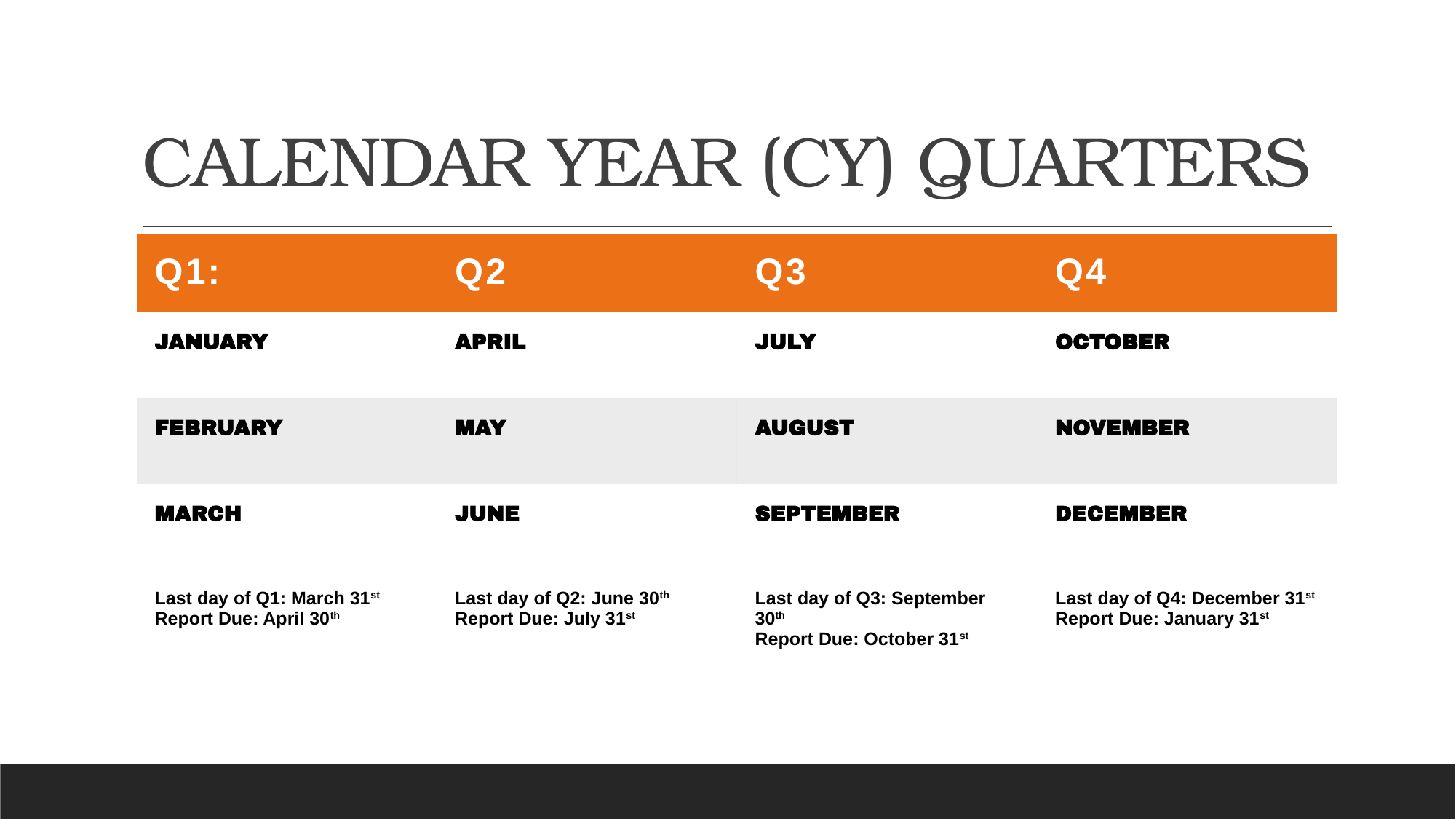

# CALENDAR YEAR (CY) QUARTERS
| Q1: | Q2 | Q3 | Q4 |
| --- | --- | --- | --- |
| JANUARY | APRIL | JULY | OCTOBER |
| FEBRUARY | MAY | AUGUST | NOVEMBER |
| MARCH | JUNE | SEPTEMBER | DECEMBER |
| Last day of Q1: March 31st Report Due: April 30th | Last day of Q2: June 30th Report Due: July 31st | Last day of Q3: September 30th Report Due: October 31st | Last day of Q4: December 31st Report Due: January 31st |